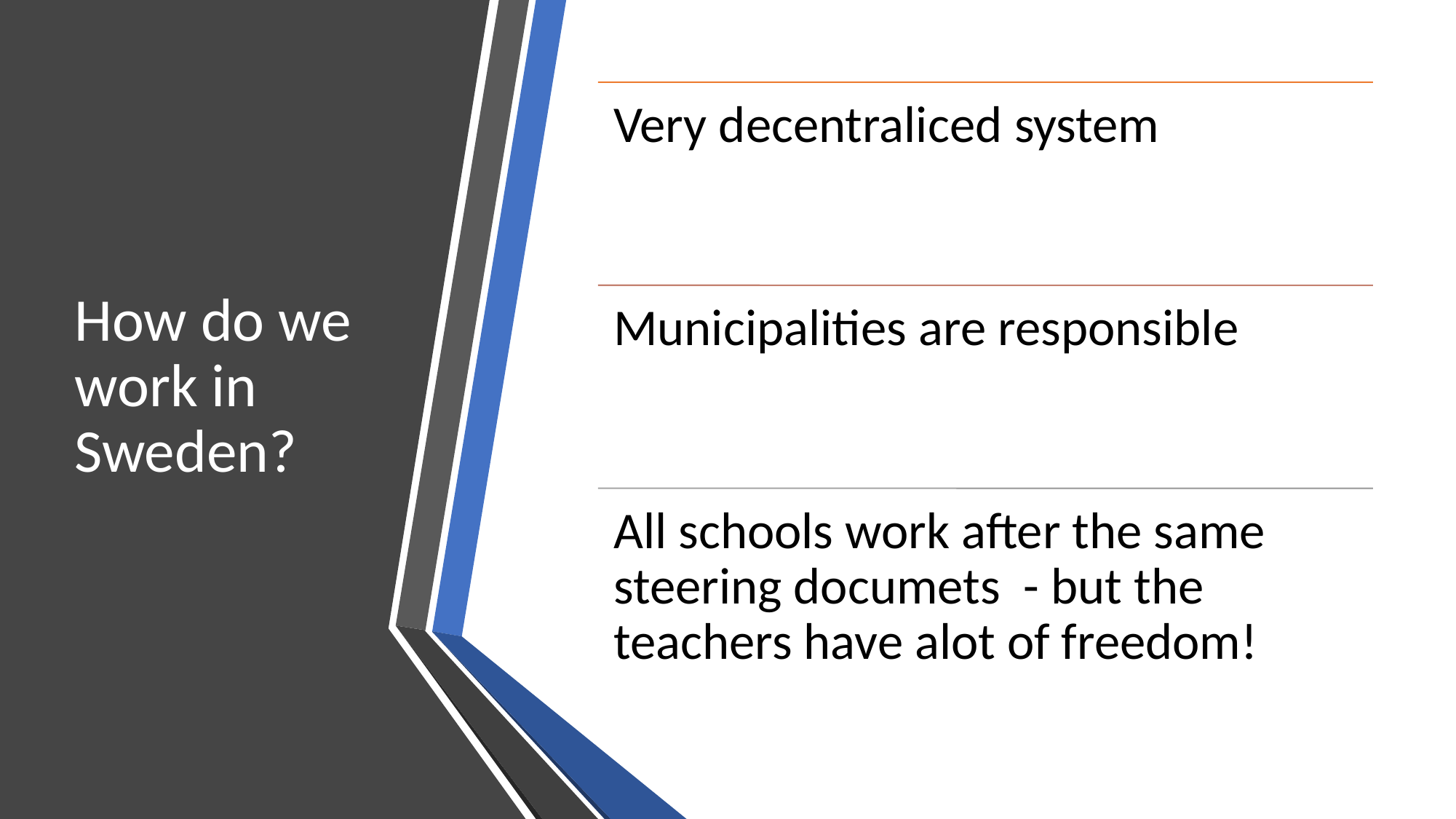

# How do we work in Sweden?
Very decentraliced system
Municipalities are responsible
All schools work after the same steering documets  - but the teachers have alot of freedom!